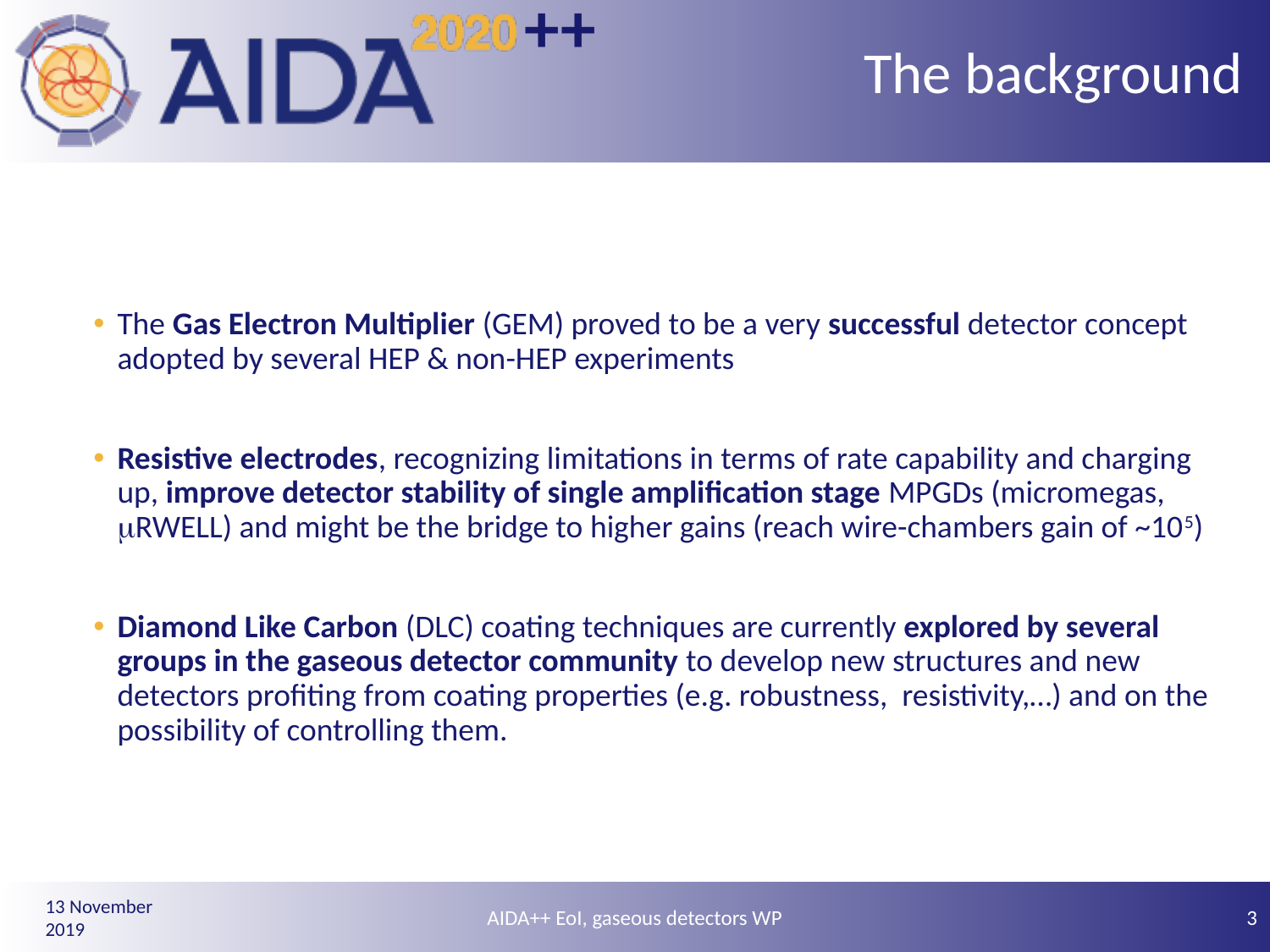

++
# The background
The Gas Electron Multiplier (GEM) proved to be a very successful detector concept adopted by several HEP & non-HEP experiments

Resistive electrodes, recognizing limitations in terms of rate capability and charging up, improve detector stability of single amplification stage MPGDs (micromegas, μRWELL) and might be the bridge to higher gains (reach wire-chambers gain of ~105)

Diamond Like Carbon (DLC) coating techniques are currently explored by several groups in the gaseous detector community to develop new structures and new detectors profiting from coating properties (e.g. robustness,  resistivity,…) and on the possibility of controlling them.

AIDA++ EoI, gaseous detectors WP
3
13 November 2019